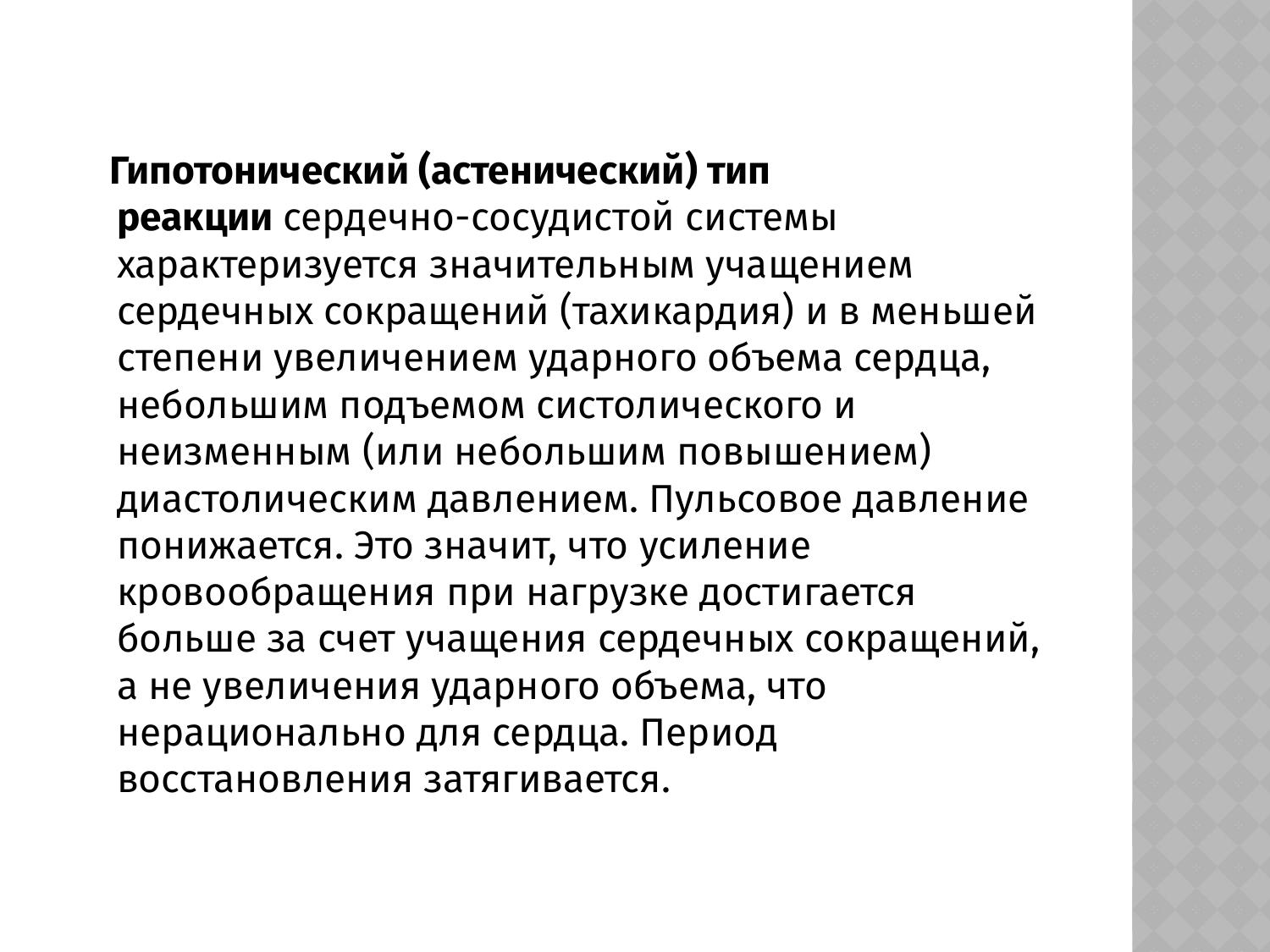

Гипотонический (астенический) тип реакции сердечно-сосудистой системы характеризуется значительным учащением сердечных сокращений (тахикардия) и в меньшей степени увеличением ударного объема сердца, небольшим подъемом систолического и неизменным (или небольшим повышением) диастолическим давлением. Пульсовое давление понижается. Это значит, что усиление кровообращения при нагрузке достигается больше за счет учащения сердечных сокращений, а не увеличения ударного объема, что нерационально для сердца. Период восстановления затягивается.